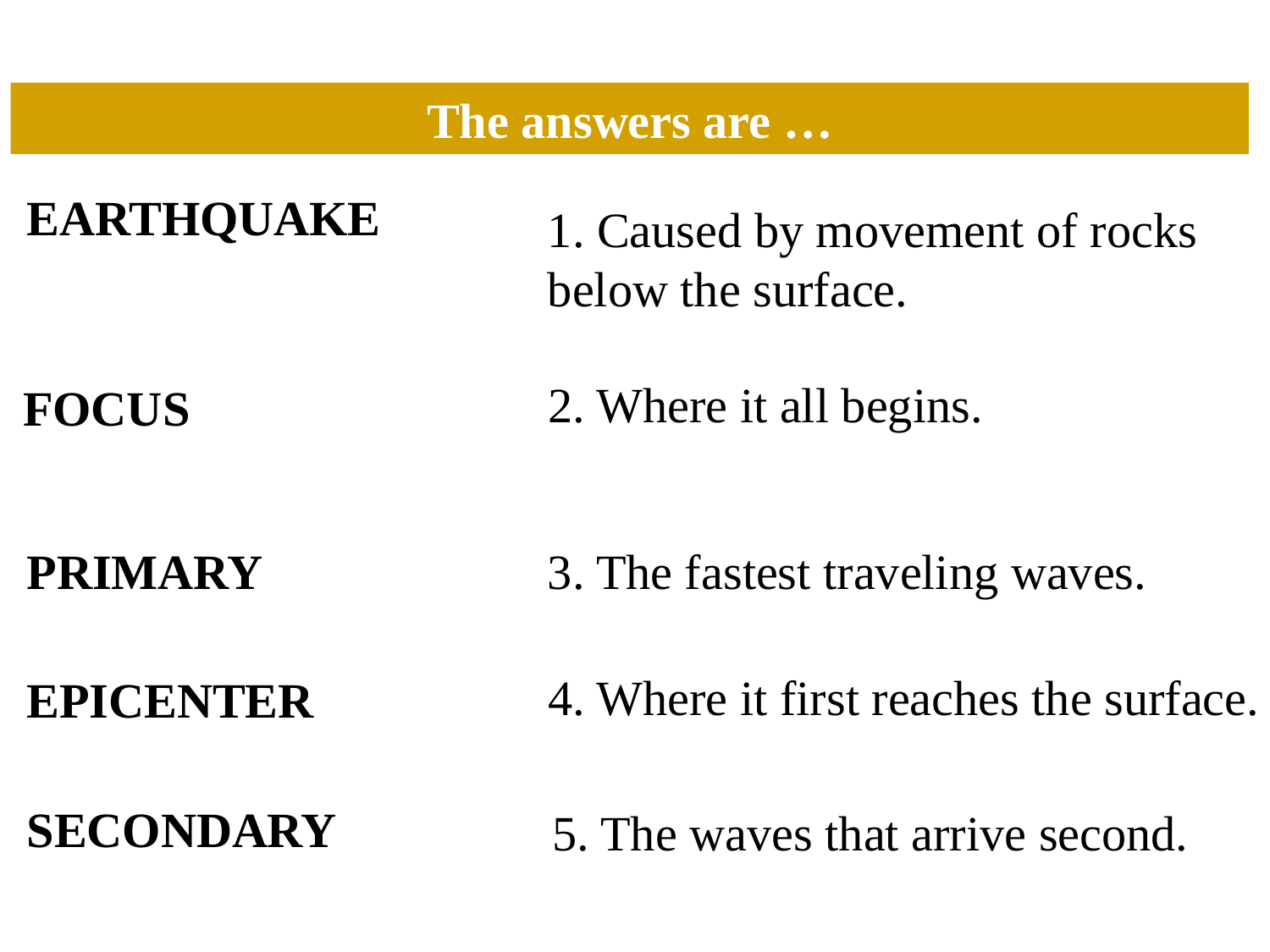

The answers are …
EARTHQUAKE
1. Caused by movement of rocks below the surface.
2. Where it all begins.
FOCUS
PRIMARY
3. The fastest traveling waves.
4. Where it first reaches the surface.
EPICENTER
SECONDARY
5. The waves that arrive second.